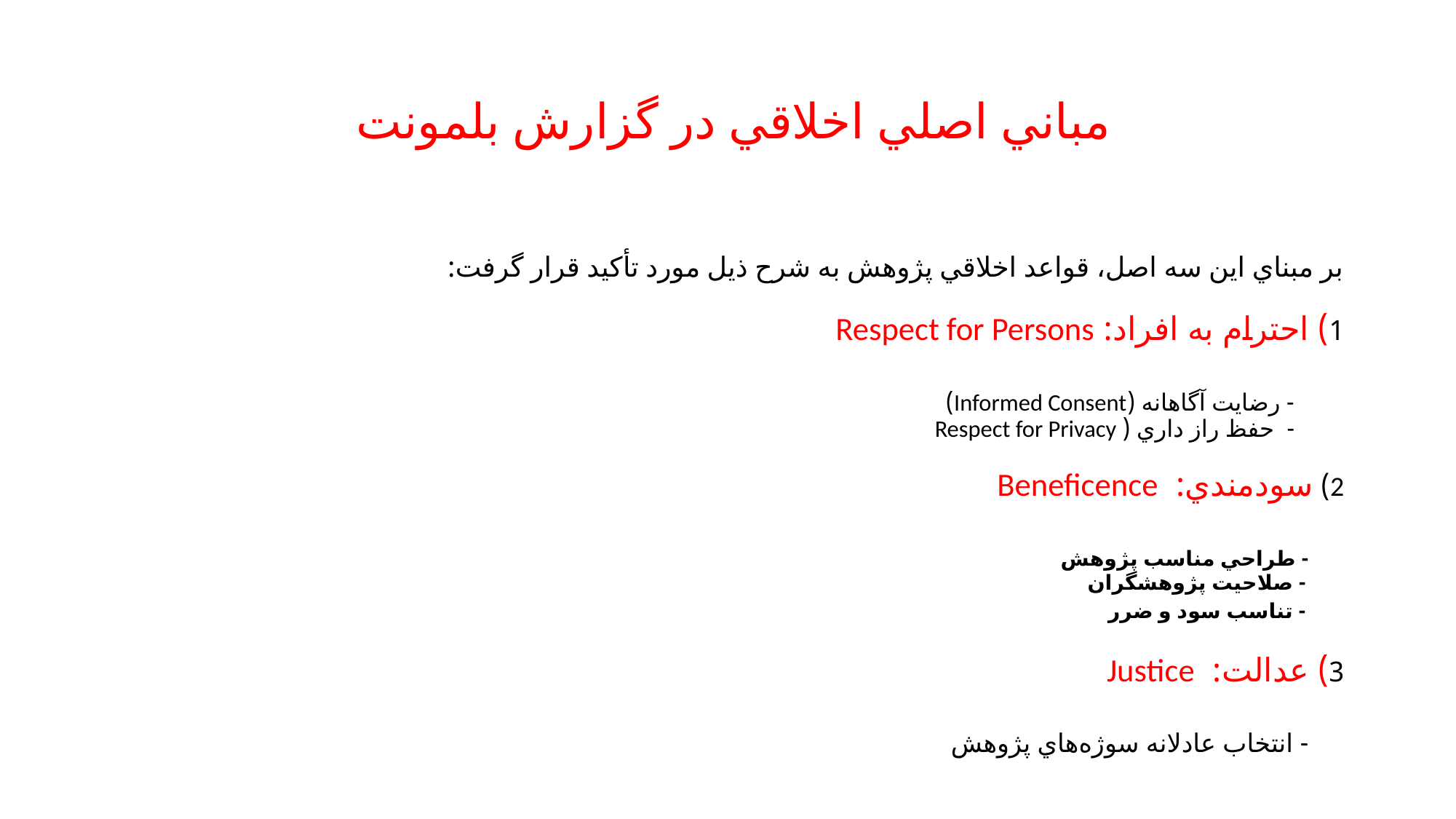

# مباني اصلي اخلاقي در گزارش بلمونت
بر مبناي اين سه اصل، قواعد اخلاقي پژوهش به شرح ذيل مورد تأكيد قرار گرفت: 
1) احترام به افراد: Respect for Persons
       - رضايت آگاهانه (Informed Consent) 
        -  حفظ راز داري (Respect for Privacy 
2) سودمندي:  Beneficence
     - طراحي مناسب پژوهش 
       - صلاحيت پژوهشگران 
       - تناسب سود و ضرر 
3) عدالت:  Justice
     - انتخاب عادلانه سوژه‌هاي پژوهش